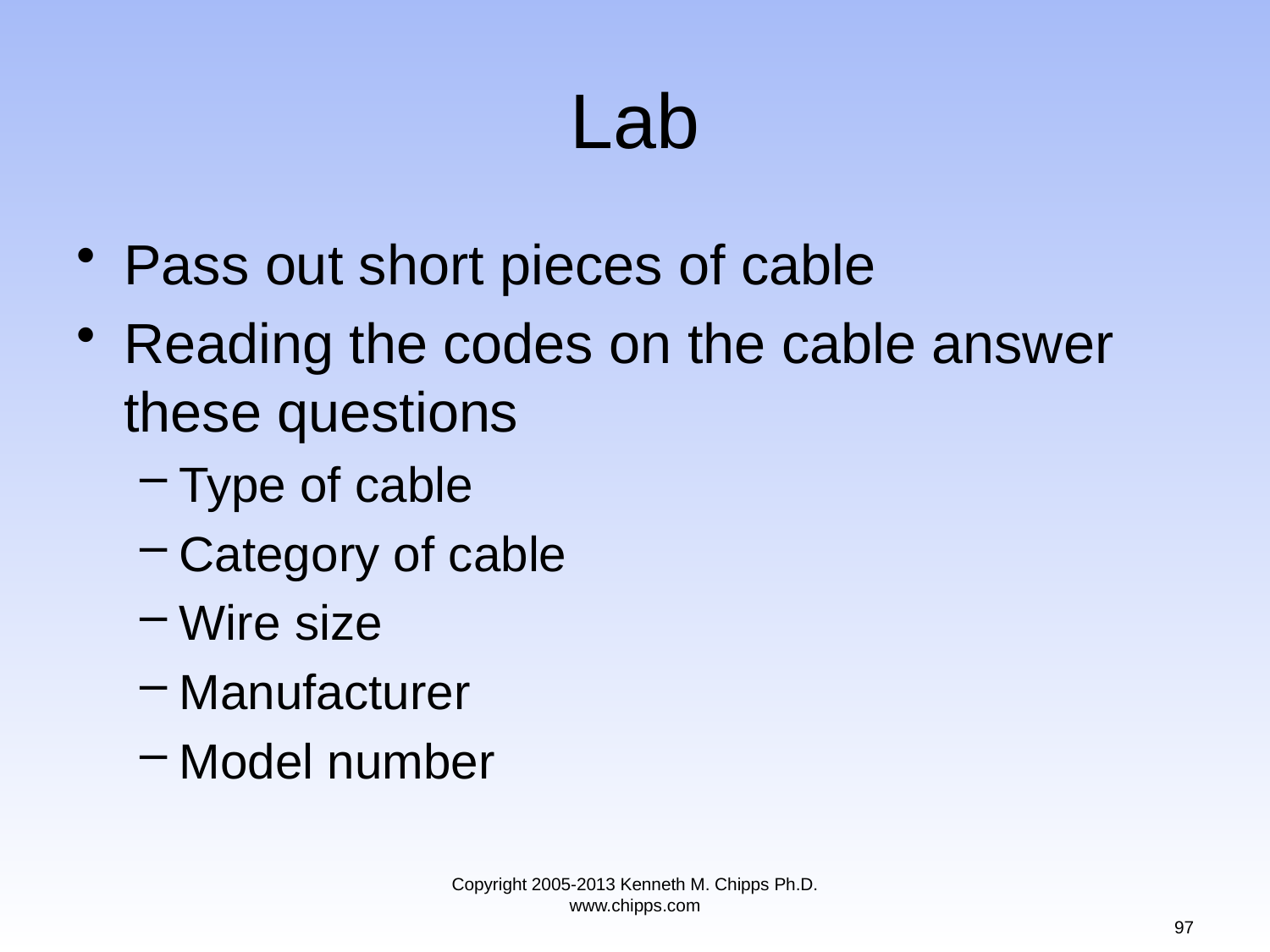

# Lab
Pass out short pieces of cable
Reading the codes on the cable answer these questions
Type of cable
Category of cable
Wire size
Manufacturer
Model number
Copyright 2005-2013 Kenneth M. Chipps Ph.D. www.chipps.com

97